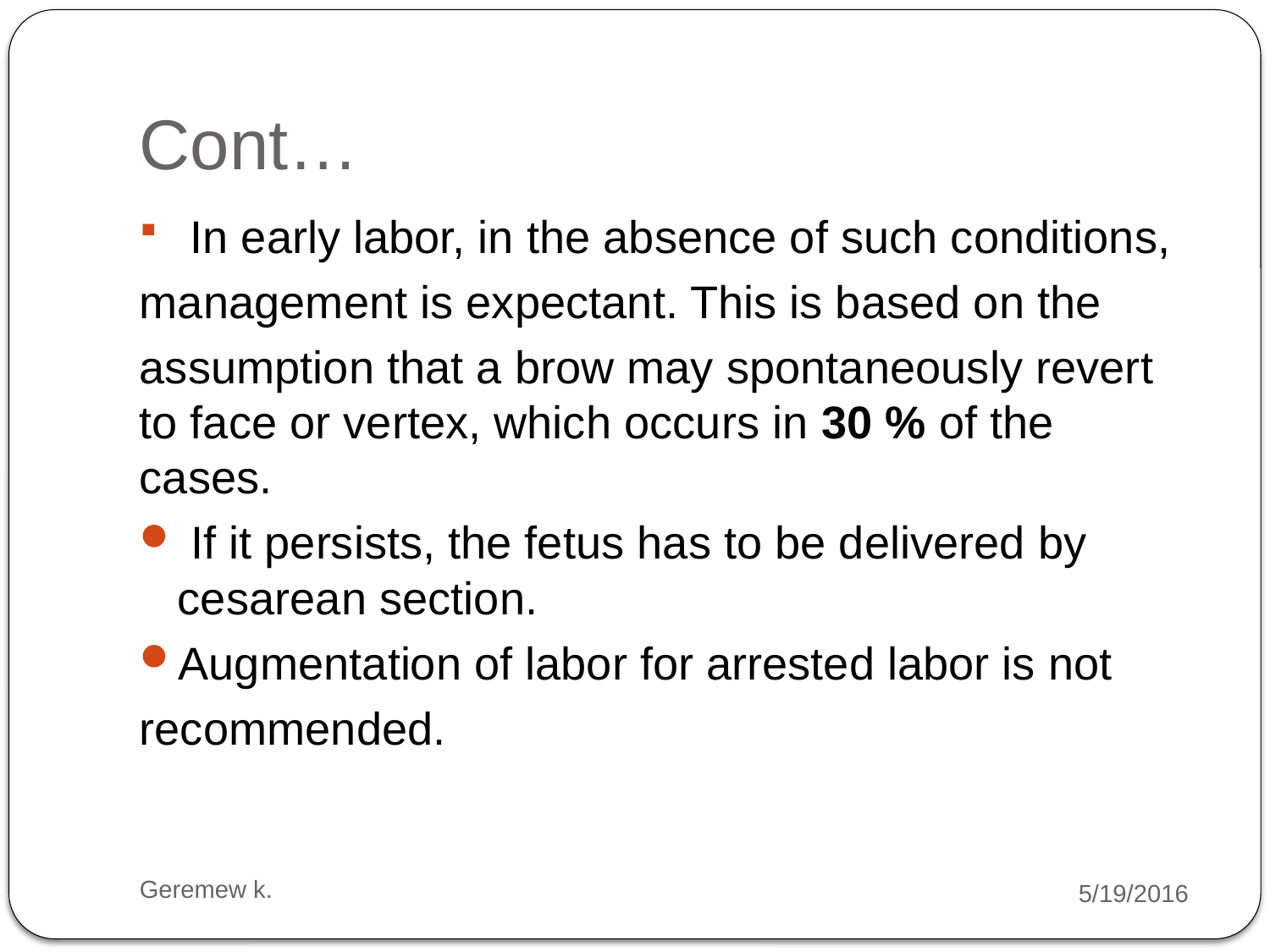

# Cont…
 In early labor, in the absence of such conditions,
management is expectant. This is based on the
assumption that a brow may spontaneously revert to face or vertex, which occurs in 30 % of the cases.
 If it persists, the fetus has to be delivered by cesarean section.
Augmentation of labor for arrested labor is not
recommended.
Geremew k.
5/19/2016